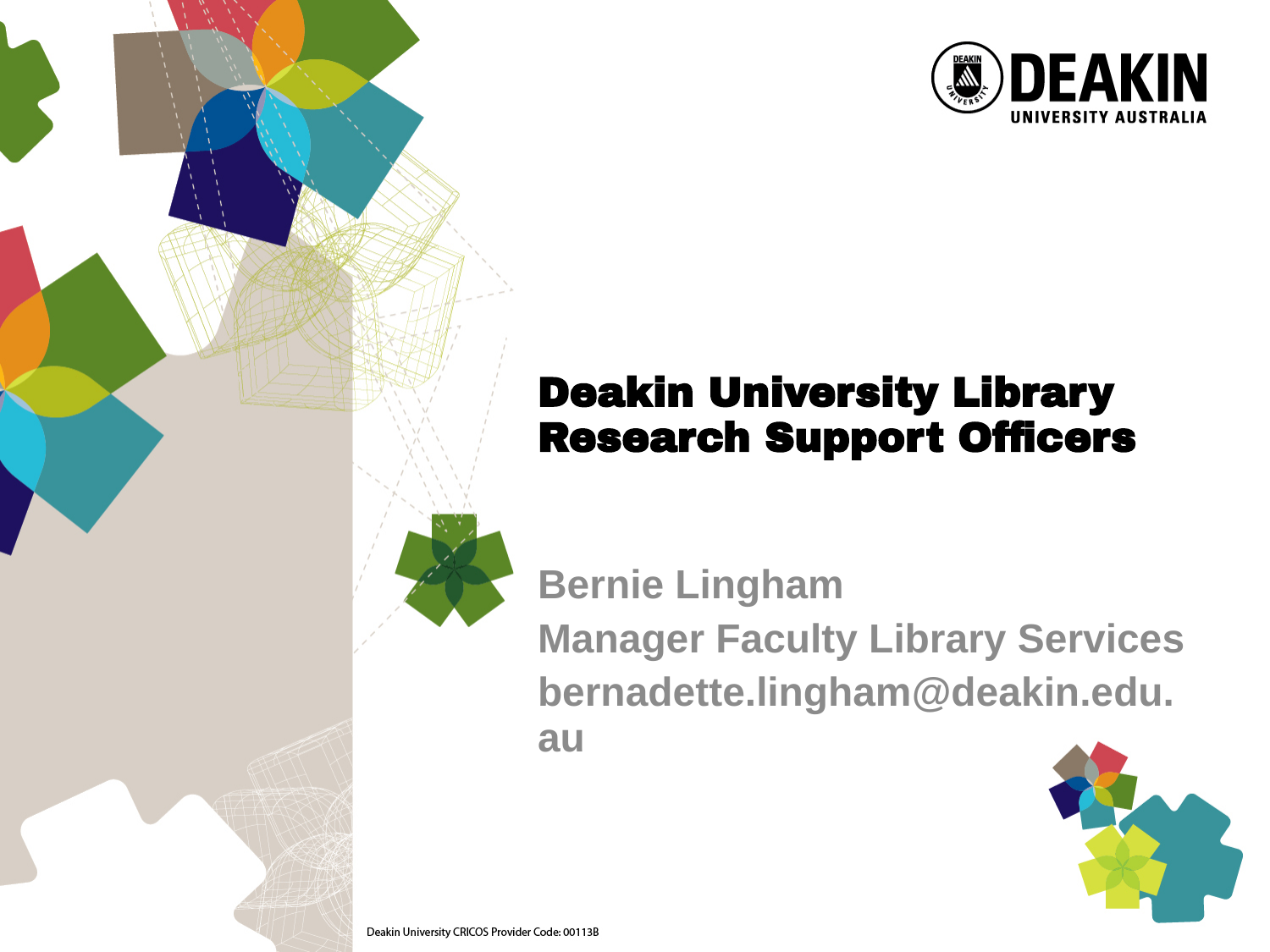

# Deakin University Library Research Support Officers
Bernie Lingham
Manager Faculty Library Services
bernadette.lingham@deakin.edu.au